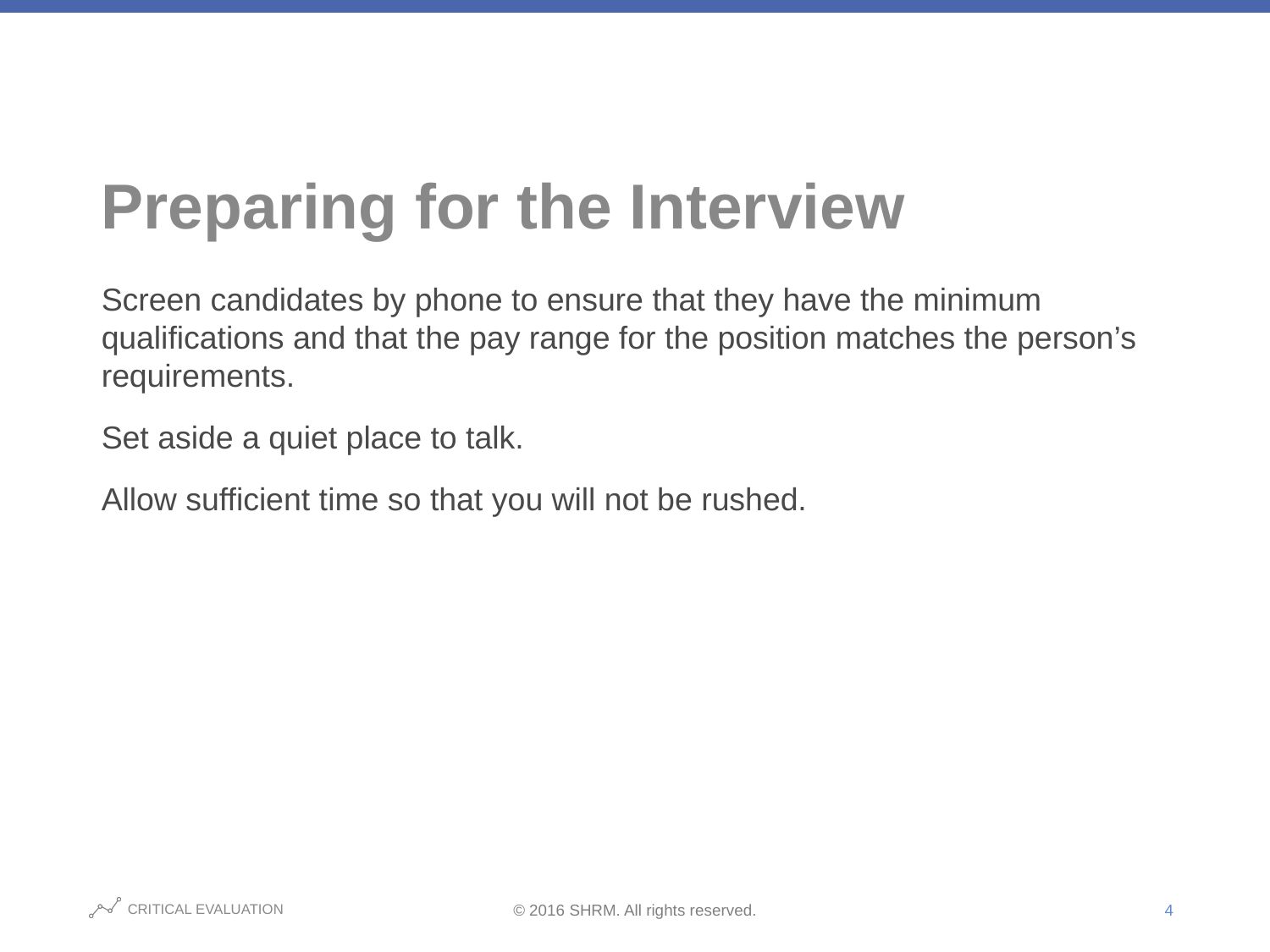

# Preparing for the Interview
Screen candidates by phone to ensure that they have the minimum qualifications and that the pay range for the position matches the person’s requirements.
Set aside a quiet place to talk.
Allow sufficient time so that you will not be rushed.

4